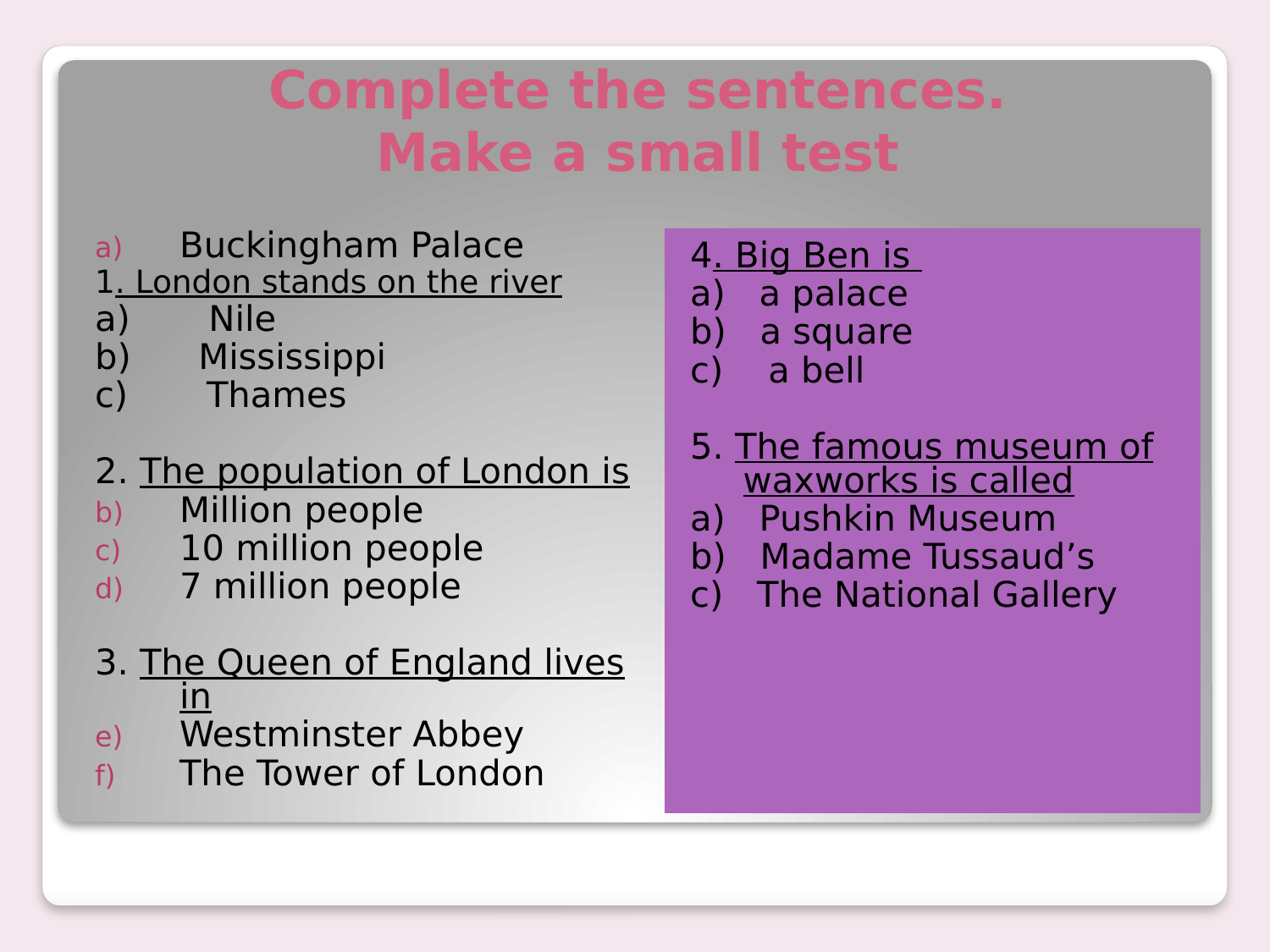

# Complete the sentences. Make a small test
Buckingham Palace
1. London stands on the river
а)       Nile
b)      Mississippi
c)       Thames

2. The population of London is
Million people
10 million people
7 million people

3. The Queen of England lives in
Westminster Abbey
The Tower of London

4. Big Ben is
a)   a palace
b)   a square
c)    a bell

5. The famous museum of waxworks is called
a)   Pushkin Museum
b)   Madame Tussaud’s
c)   The National Gallery